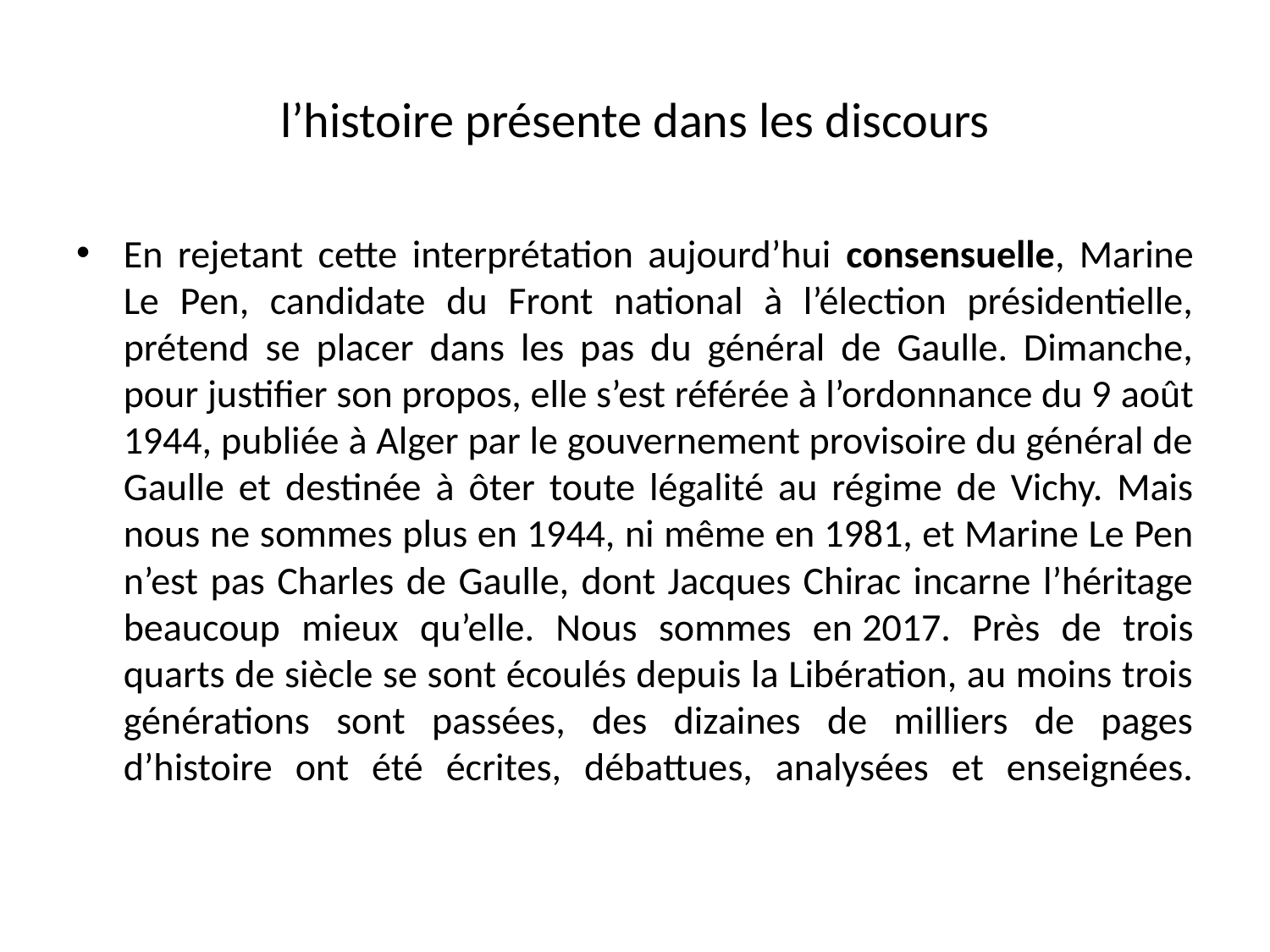

# l’histoire présente dans les discours
En rejetant cette interprétation aujourd’hui consensuelle, Marine Le Pen, candidate du Front national à l’élection présidentielle, prétend se placer dans les pas du général de Gaulle. Dimanche, pour justifier son propos, elle s’est référée à l’ordonnance du 9 août 1944, publiée à Alger par le gouvernement provisoire du général de Gaulle et destinée à ôter toute légalité au régime de Vichy. Mais nous ne sommes plus en 1944, ni même en 1981, et Marine Le Pen n’est pas Charles de Gaulle, dont Jacques Chirac incarne l’héritage beaucoup mieux qu’elle. Nous sommes en 2017. Près de trois quarts de siècle se sont écoulés depuis la Libération, au moins trois générations sont passées, des dizaines de milliers de pages d’histoire ont été écrites, débattues, analysées et enseignées.